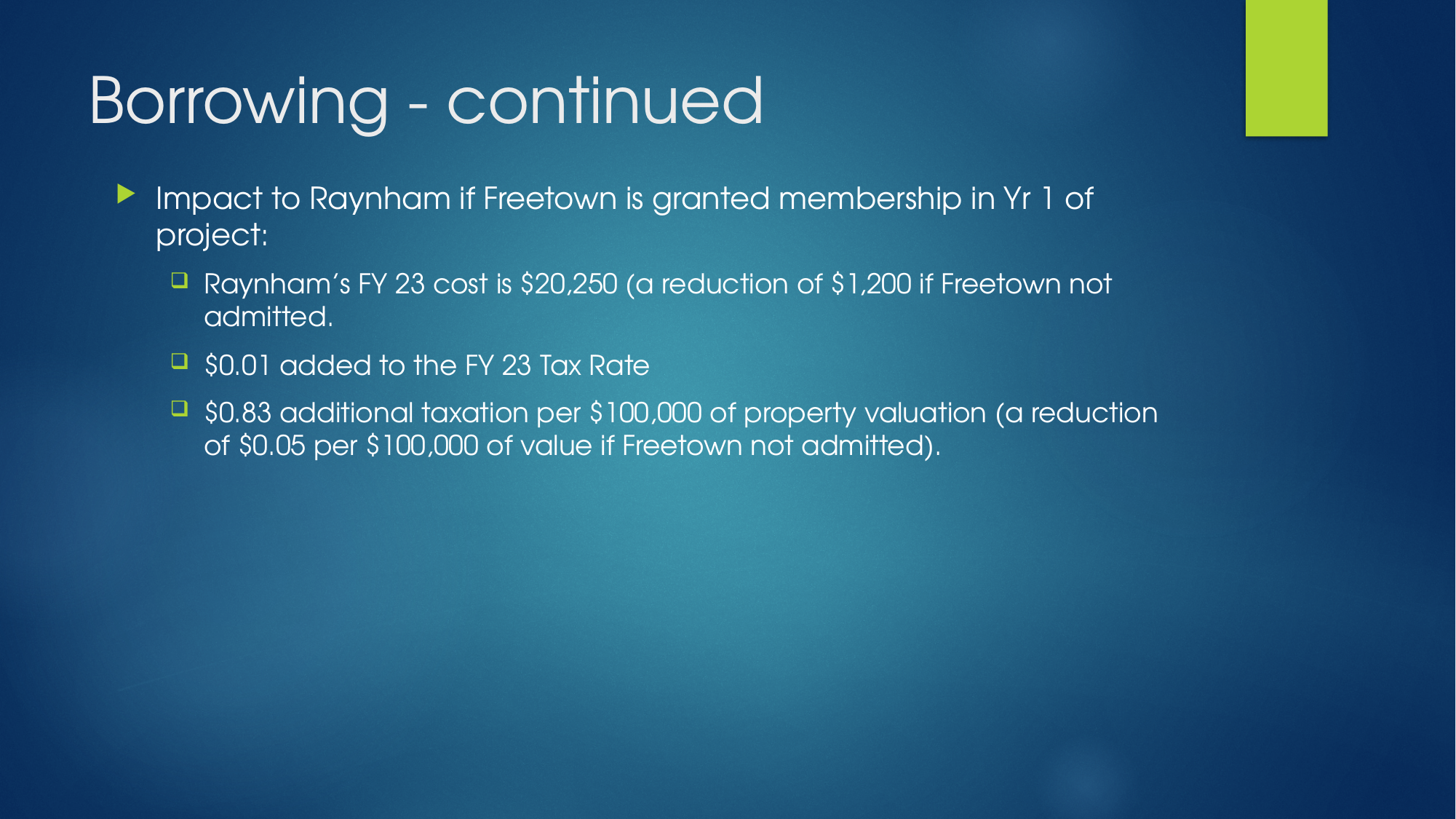

# Borrowing - continued
Impact to Raynham if Freetown is granted membership in Yr 1 of project:
Raynham’s FY 23 cost is $20,250 (a reduction of $1,200 if Freetown not admitted.
$0.01 added to the FY 23 Tax Rate
$0.83 additional taxation per $100,000 of property valuation (a reduction of $0.05 per $100,000 of value if Freetown not admitted).